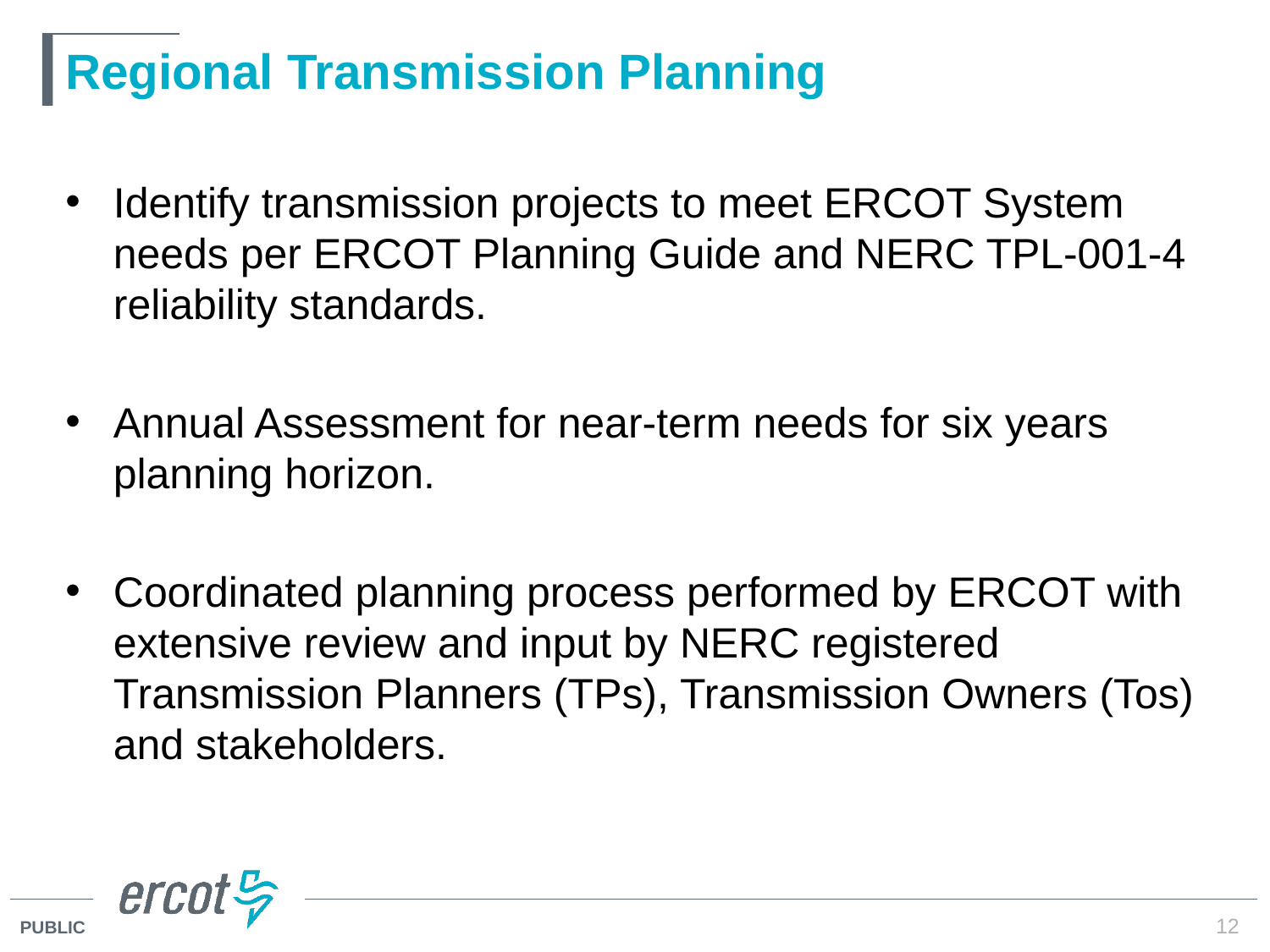

# Regional Transmission Planning
Identify transmission projects to meet ERCOT System needs per ERCOT Planning Guide and NERC TPL-001-4 reliability standards.

Annual Assessment for near-term needs for six years planning horizon.

Coordinated planning process performed by ERCOT with extensive review and input by NERC registered Transmission Planners (TPs), Transmission Owners (Tos) and stakeholders.

12